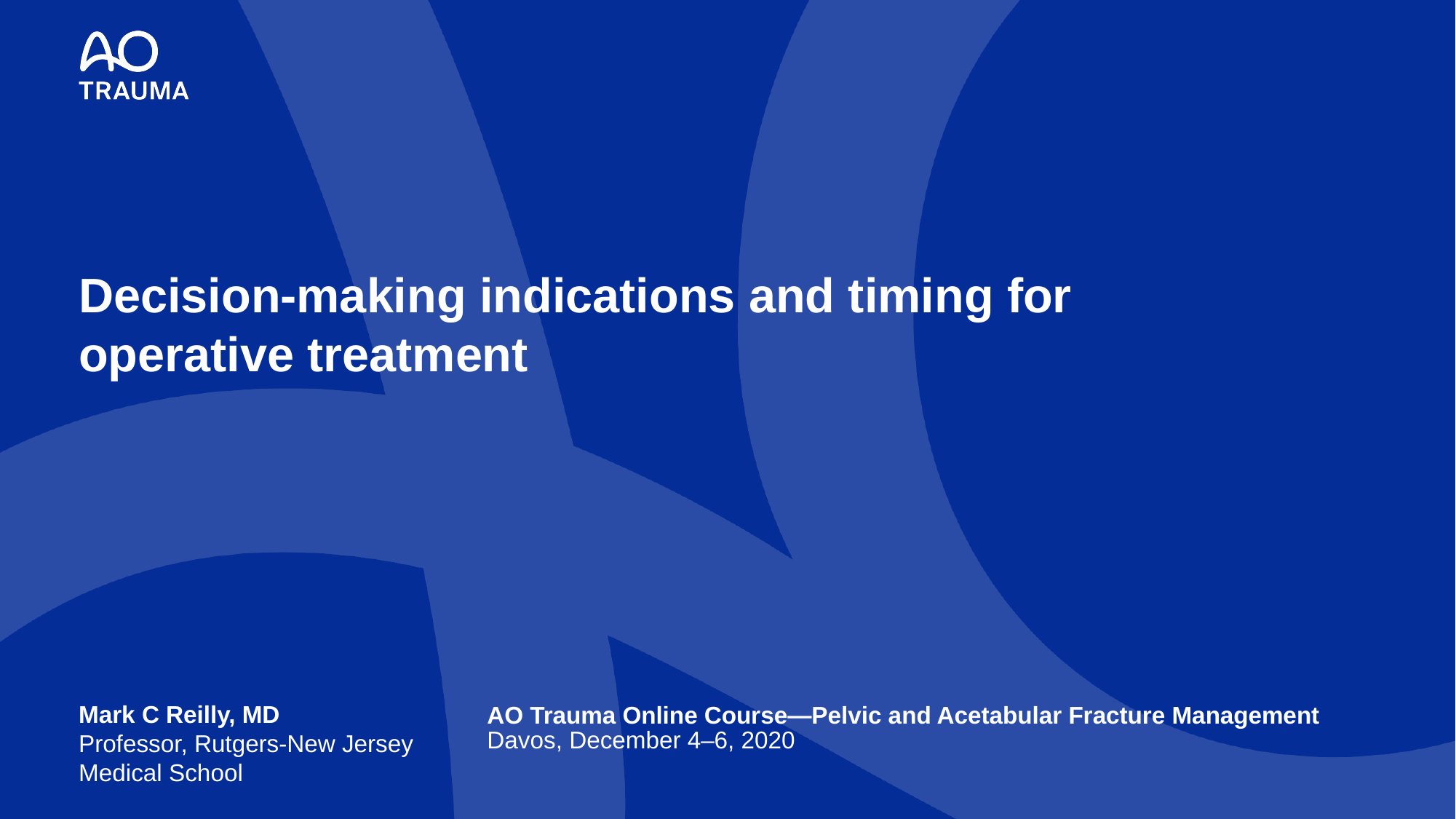

# Decision-making indications and timing for operative treatment
Mark C Reilly, MD
AO Trauma Online Course—Pelvic and Acetabular Fracture Management
Professor, Rutgers-New Jersey Medical School
Davos, December 4–6, 2020